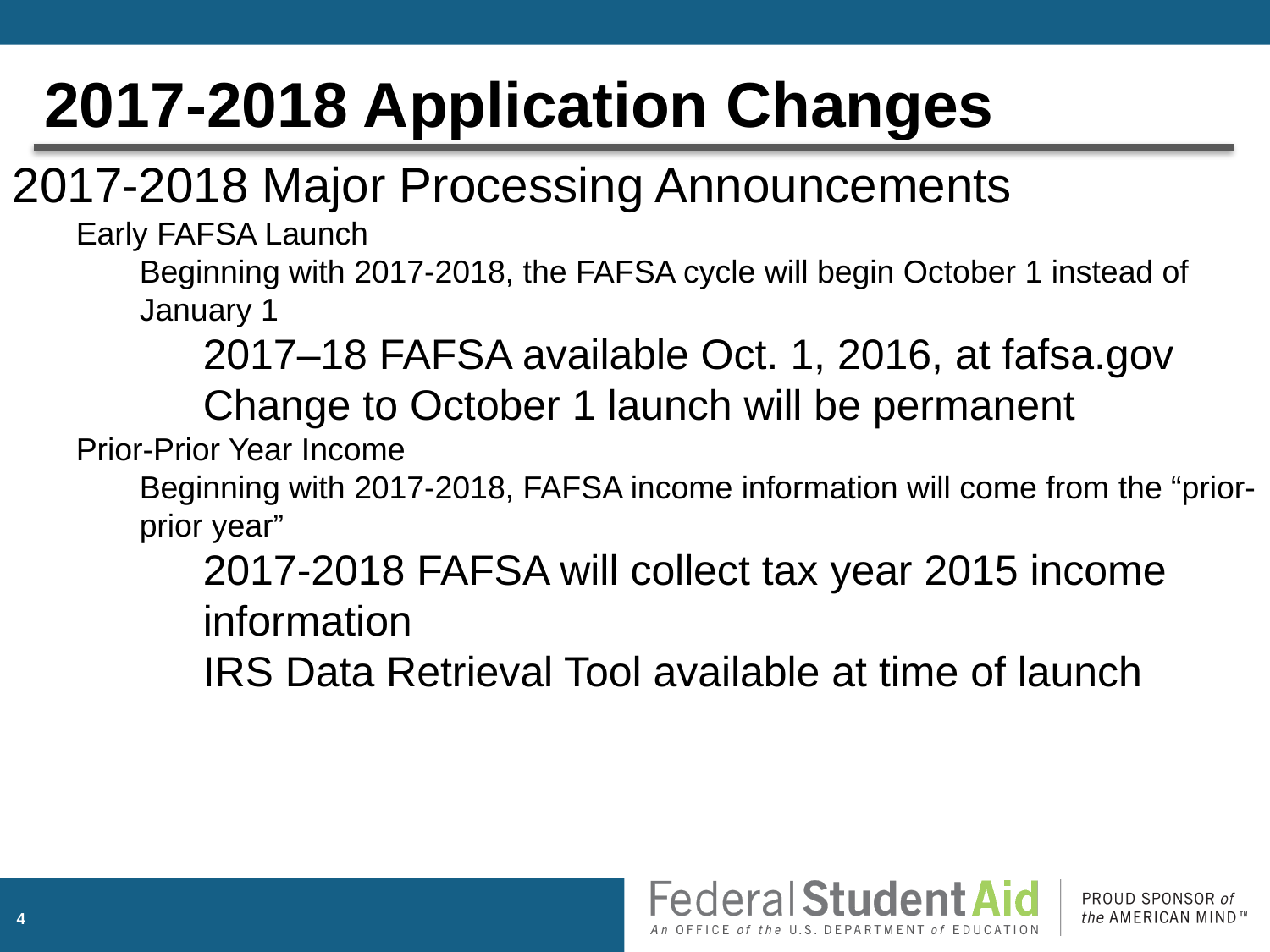

2017-2018 Application Changes
2017-2018 Major Processing Announcements
Early FAFSA Launch
Beginning with 2017-2018, the FAFSA cycle will begin October 1 instead of January 1
2017–18 FAFSA available Oct. 1, 2016, at fafsa.gov
Change to October 1 launch will be permanent
Prior-Prior Year Income
Beginning with 2017-2018, FAFSA income information will come from the “prior-prior year”
2017-2018 FAFSA will collect tax year 2015 income information
IRS Data Retrieval Tool available at time of launch

4